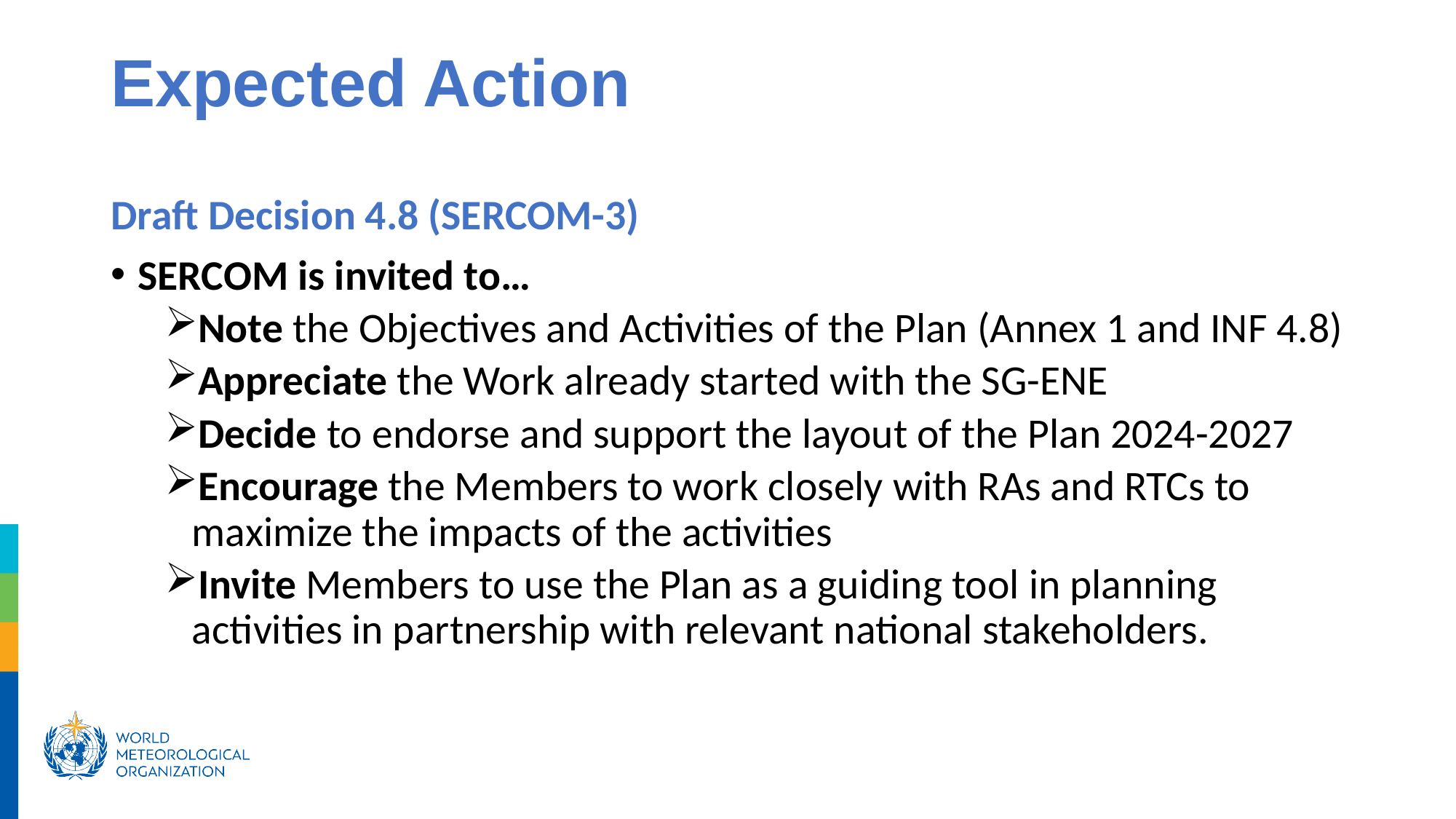

Expected Action
Draft Decision 4.8 (SERCOM-3)
SERCOM is invited to…
Note the Objectives and Activities of the Plan (Annex 1 and INF 4.8)
Appreciate the Work already started with the SG-ENE
Decide to endorse and support the layout of the Plan 2024-2027
Encourage the Members to work closely with RAs and RTCs to maximize the impacts of the activities
Invite Members to use the Plan as a guiding tool in planning activities in partnership with relevant national stakeholders.